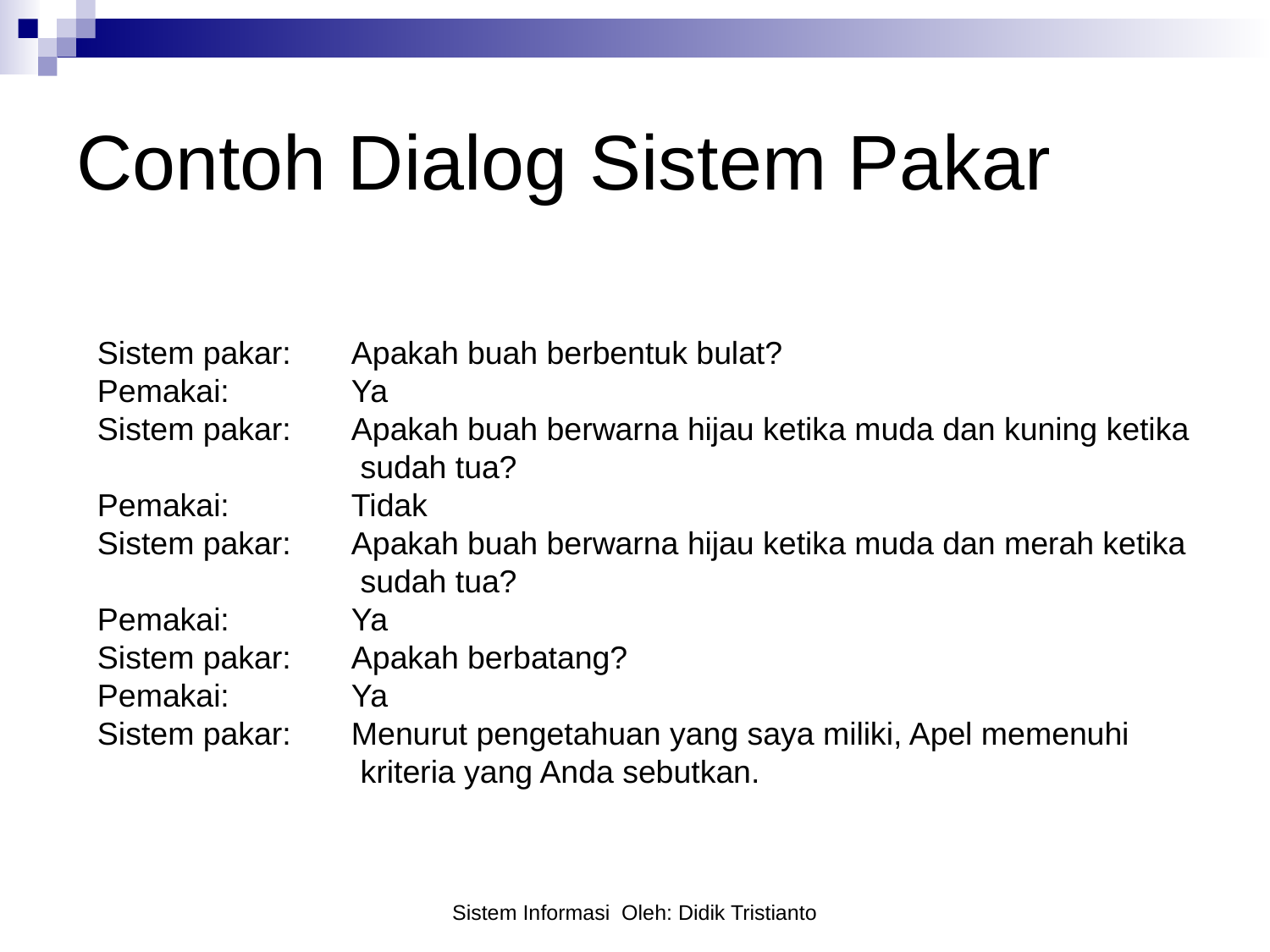

# Contoh Dialog Sistem Pakar
Sistem pakar:	Apakah buah berbentuk bulat?
Pemakai:	Ya
Sistem pakar:	Apakah buah berwarna hijau ketika muda dan kuning ketika
		 sudah tua?
Pemakai:	Tidak
Sistem pakar:	Apakah buah berwarna hijau ketika muda dan merah ketika
		 sudah tua?
Pemakai:	Ya
Sistem pakar:	Apakah berbatang?
Pemakai:	Ya
Sistem pakar:	Menurut pengetahuan yang saya miliki, Apel memenuhi
		 kriteria yang Anda sebutkan.
Sistem Informasi  Oleh: Didik Tristianto